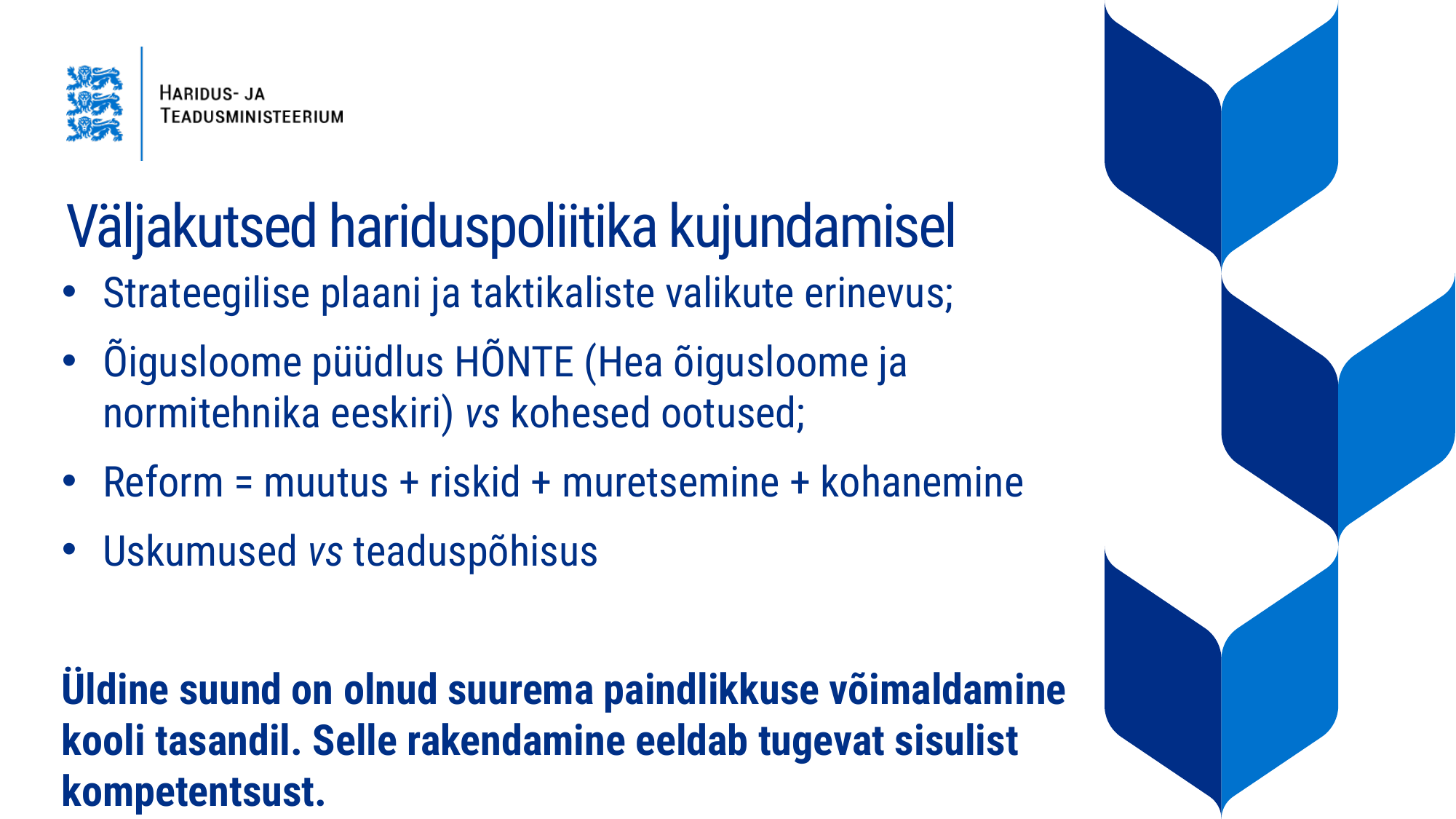

# Väljakutsed hariduspoliitika kujundamisel
Strateegilise plaani ja taktikaliste valikute erinevus;
Õigusloome püüdlus HÕNTE (Hea õigusloome ja normitehnika eeskiri) vs kohesed ootused;
Reform = muutus + riskid + muretsemine + kohanemine
Uskumused vs teaduspõhisus

Üldine suund on olnud suurema paindlikkuse võimaldamine kooli tasandil. Selle rakendamine eeldab tugevat sisulist kompetentsust.